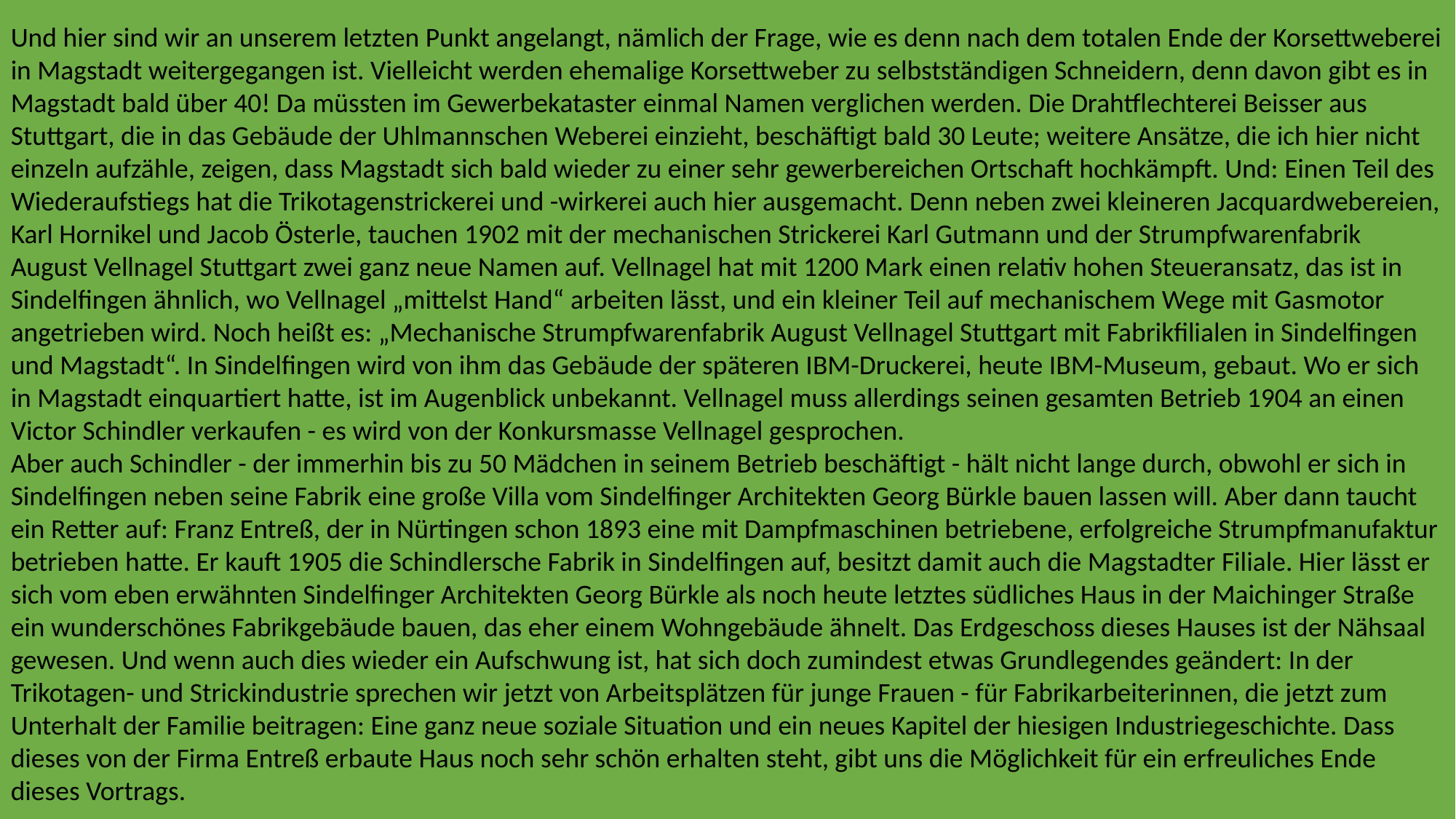

Und hier sind wir an unserem letzten Punkt angelangt, nämlich der Frage, wie es denn nach dem totalen Ende der Korsettweberei in Magstadt weitergegangen ist. Vielleicht werden ehemalige Korsettweber zu selbstständigen Schneidern, denn davon gibt es in Magstadt bald über 40! Da müssten im Gewerbekataster einmal Namen verglichen werden. Die Drahtflechterei Beisser aus Stuttgart, die in das Gebäude der Uhlmannschen Weberei einzieht, beschäftigt bald 30 Leute; weitere Ansätze, die ich hier nicht einzeln aufzähle, zeigen, dass Magstadt sich bald wieder zu einer sehr gewerbereichen Ortschaft hochkämpft. Und: Einen Teil des Wiederaufstiegs hat die Trikotagenstrickerei und -wirkerei auch hier ausgemacht. Denn neben zwei kleineren Jacquardwebereien, Karl Hornikel und Jacob Österle, tauchen 1902 mit der mechanischen Strickerei Karl Gutmann und der Strumpfwarenfabrik August Vellnagel Stuttgart zwei ganz neue Namen auf. Vellnagel hat mit 1200 Mark einen relativ hohen Steueransatz, das ist in Sindelfingen ähnlich, wo Vellnagel „mittelst Hand“ arbeiten lässt, und ein kleiner Teil auf mechanischem Wege mit Gasmotor angetrieben wird. Noch heißt es: „Mechanische Strumpfwarenfabrik August Vellnagel Stuttgart mit Fabrikfilialen in Sindelfingen und Magstadt“. In Sindelfingen wird von ihm das Gebäude der späteren IBM-Druckerei, heute IBM-Museum, gebaut. Wo er sich in Magstadt einquartiert hatte, ist im Augenblick unbekannt. Vellnagel muss allerdings seinen gesamten Betrieb 1904 an einen Victor Schindler verkaufen - es wird von der Konkursmasse Vellnagel gesprochen.
Aber auch Schindler - der immerhin bis zu 50 Mädchen in seinem Betrieb beschäftigt - hält nicht lange durch, obwohl er sich in Sindelfingen neben seine Fabrik eine große Villa vom Sindelfinger Architekten Georg Bürkle bauen lassen will. Aber dann taucht ein Retter auf: Franz Entreß, der in Nürtingen schon 1893 eine mit Dampfmaschinen betriebene, erfolgreiche Strumpfmanufaktur betrieben hatte. Er kauft 1905 die Schindlersche Fabrik in Sindelfingen auf, besitzt damit auch die Magstadter Filiale. Hier lässt er sich vom eben erwähnten Sindelfinger Architekten Georg Bürkle als noch heute letztes südliches Haus in der Maichinger Straße ein wunderschönes Fabrikgebäude bauen, das eher einem Wohngebäude ähnelt. Das Erdgeschoss dieses Hauses ist der Nähsaal gewesen. Und wenn auch dies wieder ein Aufschwung ist, hat sich doch zumindest etwas Grundlegendes geändert: In der Trikotagen- und Strickindustrie sprechen wir jetzt von Arbeitsplätzen für junge Frauen - für Fabrikarbeiterinnen, die jetzt zum Unterhalt der Familie beitragen: Eine ganz neue soziale Situation und ein neues Kapitel der hiesigen Industriegeschichte. Dass dieses von der Firma Entreß erbaute Haus noch sehr schön erhalten steht, gibt uns die Möglichkeit für ein erfreuliches Ende dieses Vortrags.